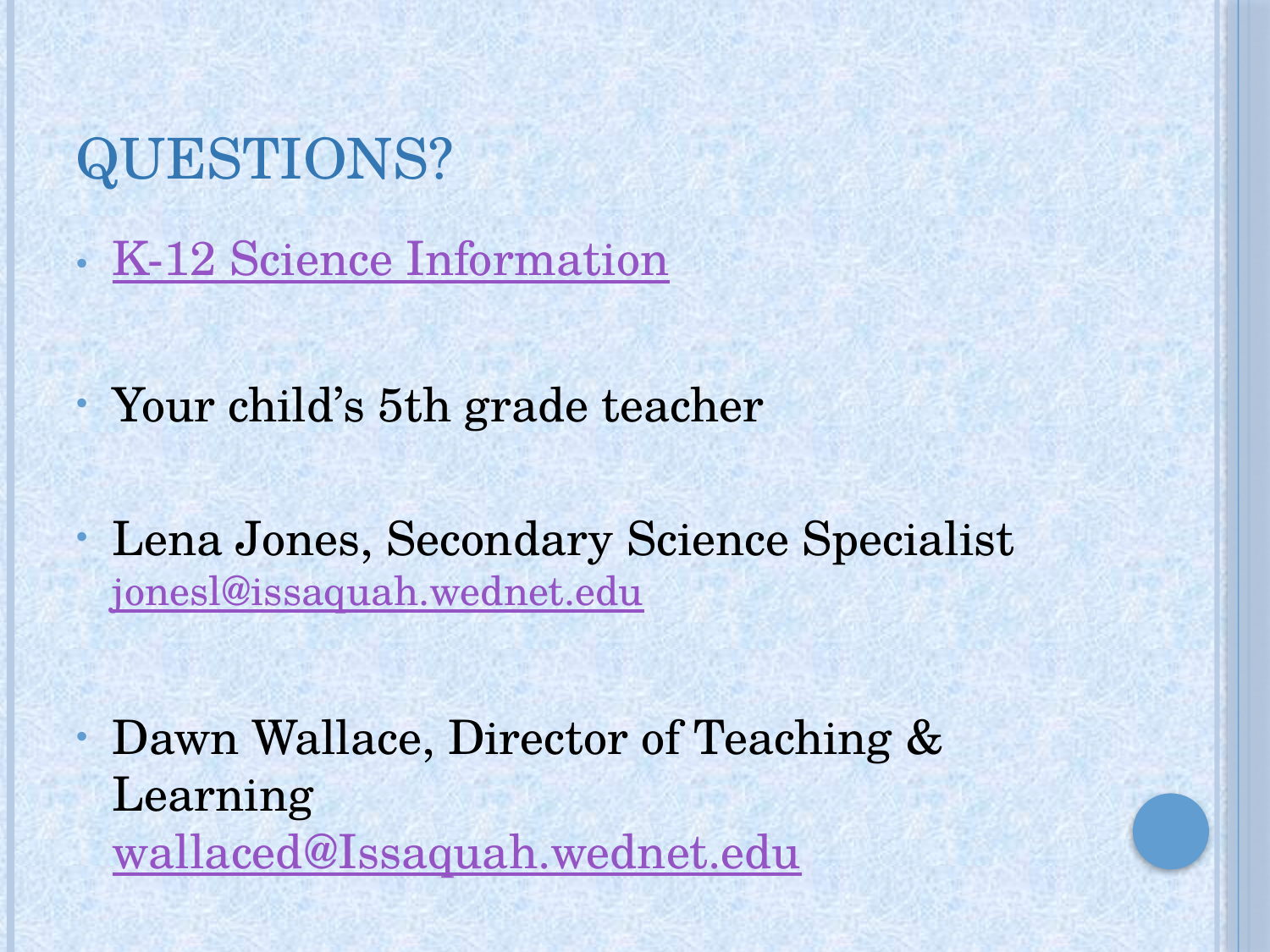

# Questions?
K-12 Science Information

Your child’s 5th grade teacher

Lena Jones, Secondary Science Specialist
jonesl@issaquah.wednet.edu

Dawn Wallace, Director of Teaching & Learning
wallaced@Issaquah.wednet.edu